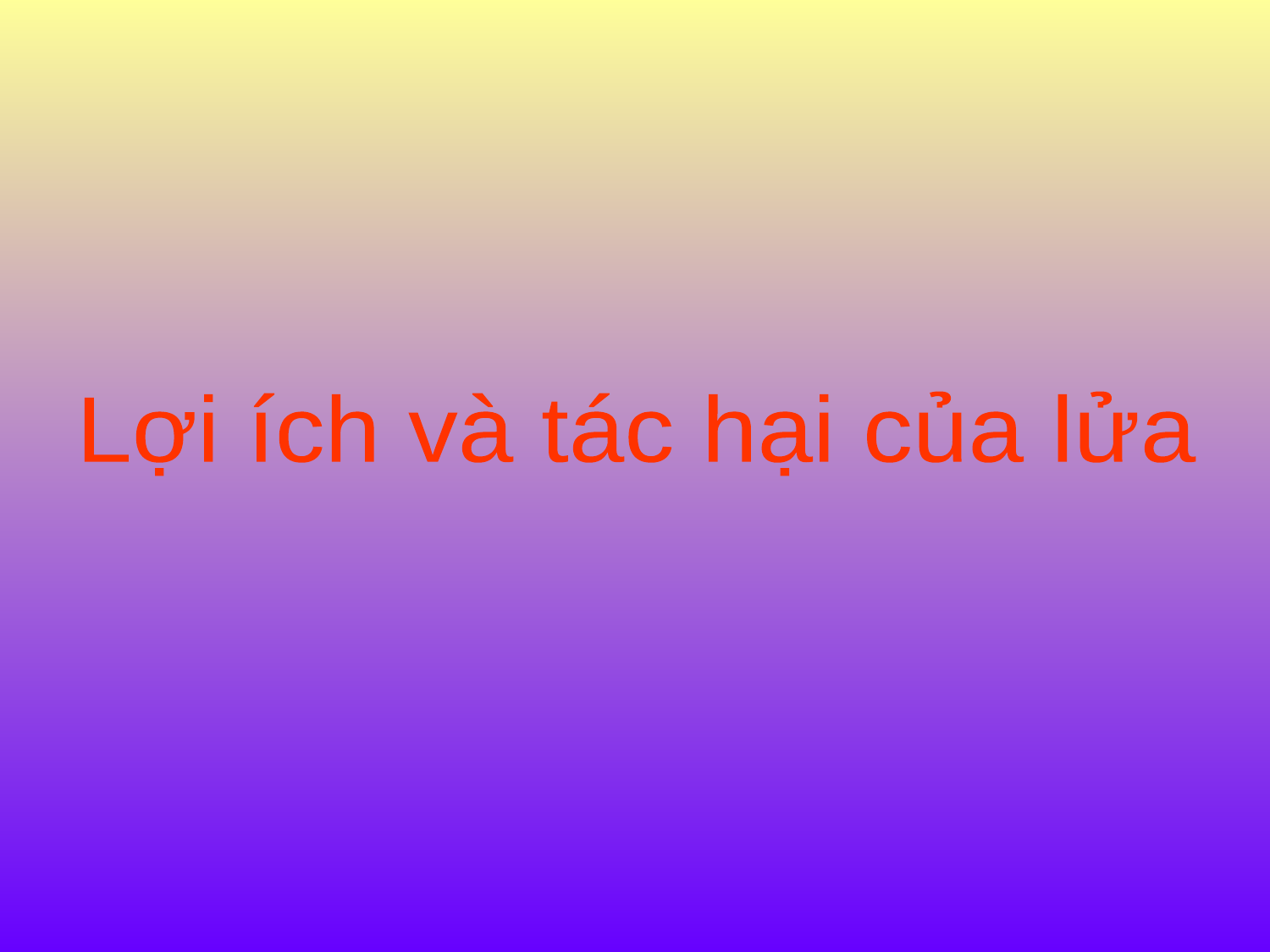

Lợi ích và tác hại của lửa